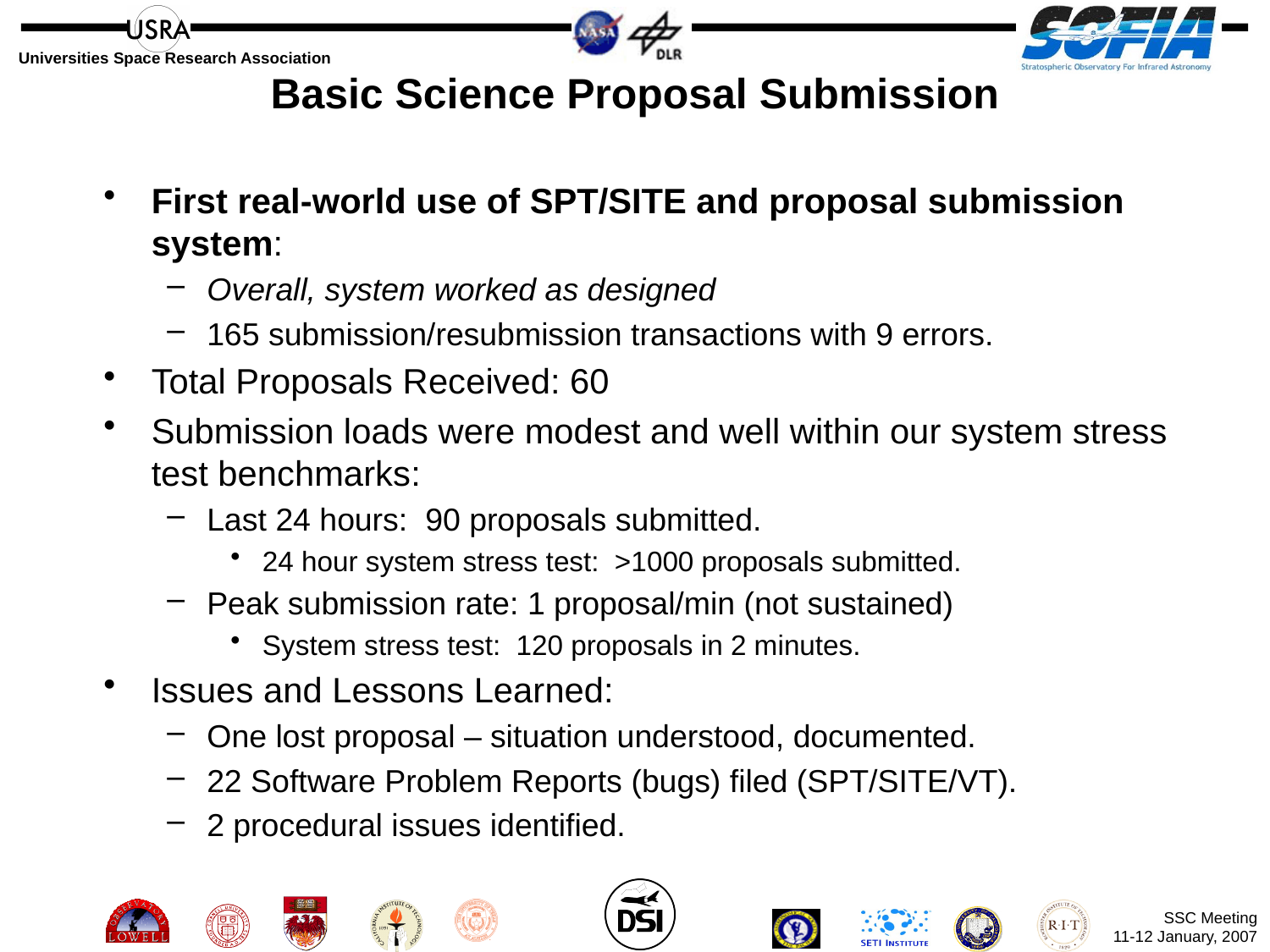

# Basic Science Proposal Submission
First real-world use of SPT/SITE and proposal submission system:
Overall, system worked as designed
165 submission/resubmission transactions with 9 errors.
Total Proposals Received: 60
Submission loads were modest and well within our system stress test benchmarks:
Last 24 hours:  90 proposals submitted.
24 hour system stress test:  >1000 proposals submitted.
Peak submission rate: 1 proposal/min (not sustained)
System stress test:  120 proposals in 2 minutes.
Issues and Lessons Learned:
One lost proposal – situation understood, documented.
22 Software Problem Reports (bugs) filed (SPT/SITE/VT).
2 procedural issues identified.